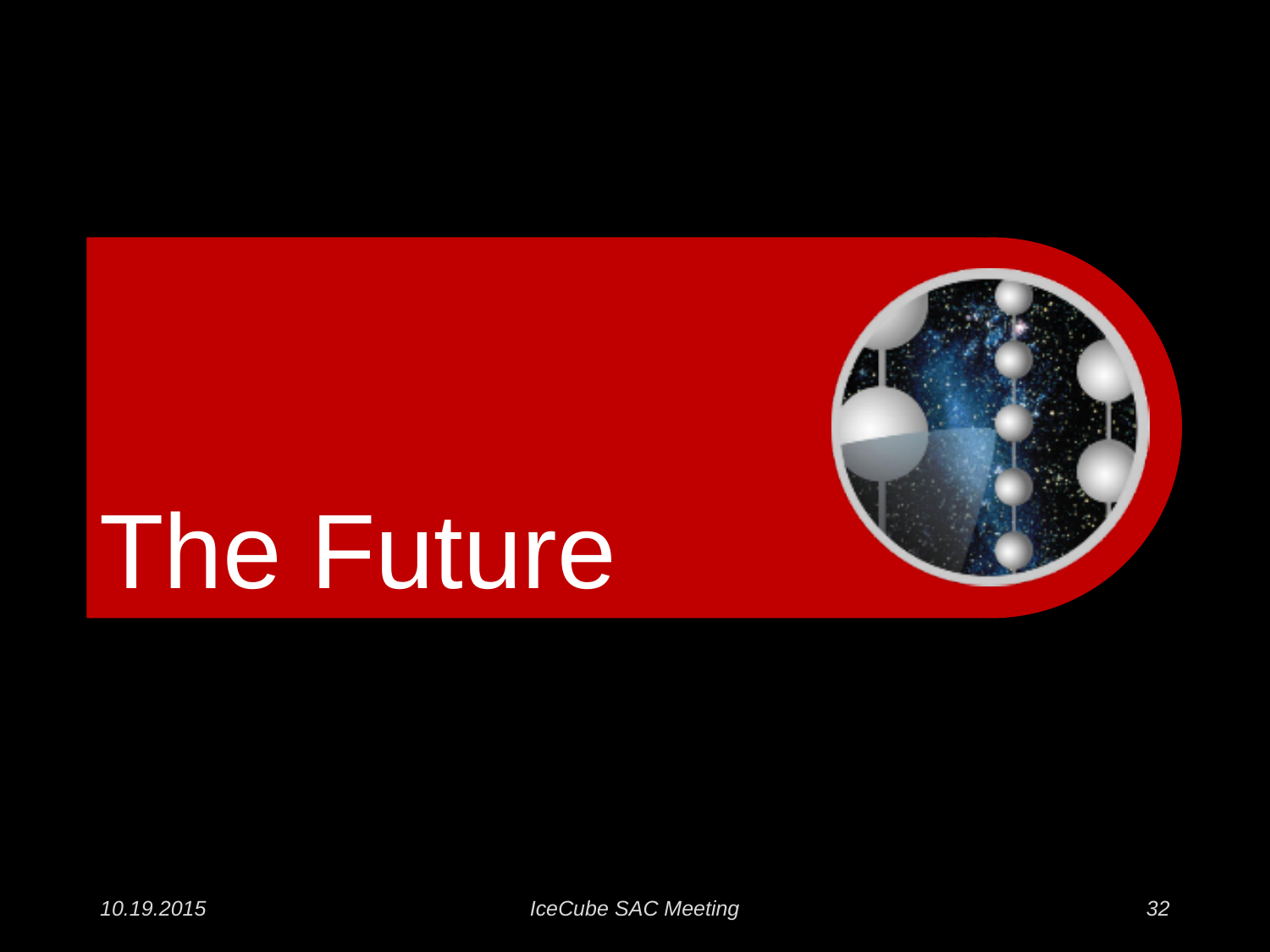

# The Future

10.19.2015
IceCube SAC Meeting
32